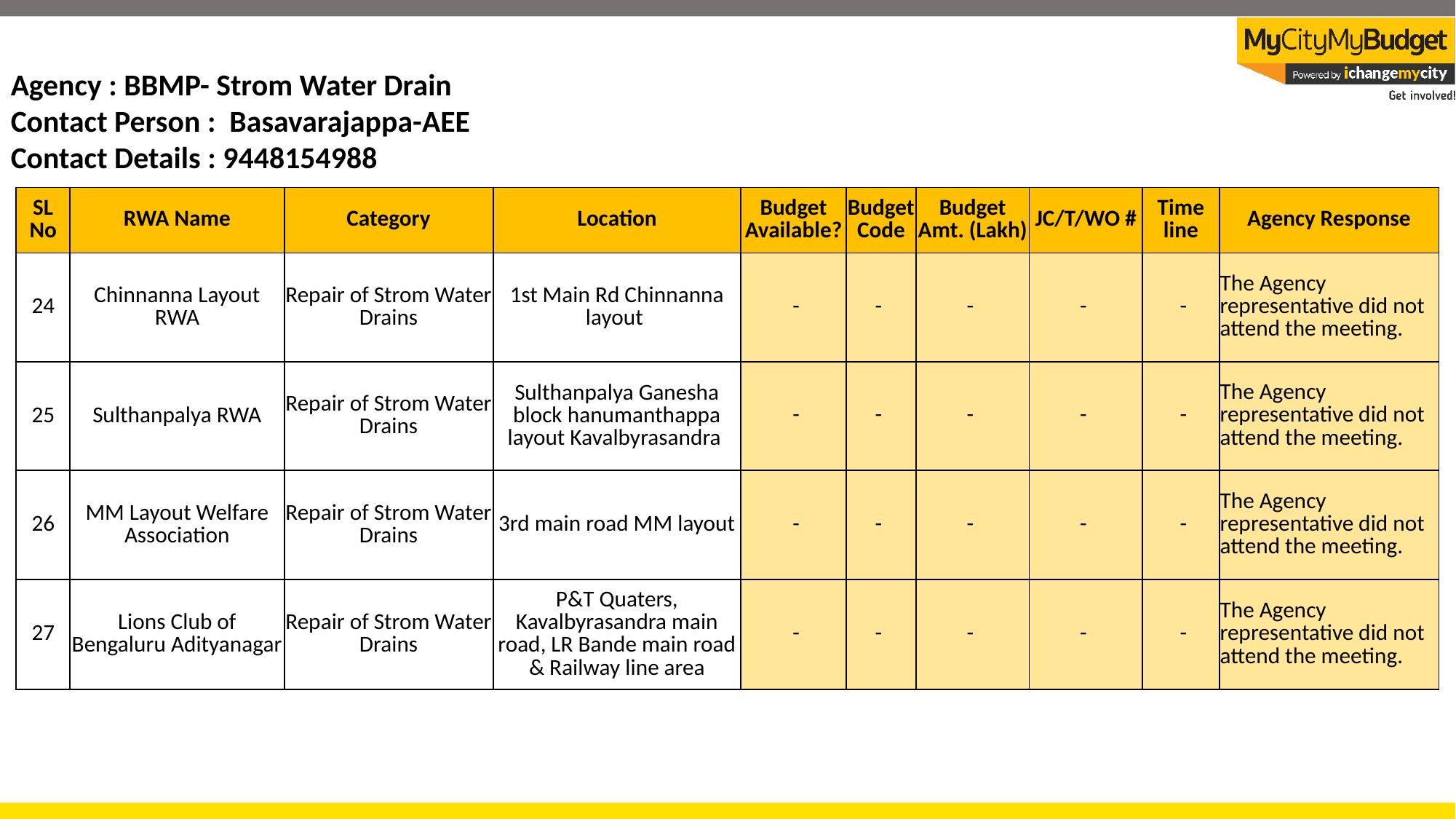

Agency : BBMP- Strom Water Drain
Contact Person :  Basavarajappa-AEE
Contact Details : 9448154988
| SL No | RWA Name | Category | Location | Budget Available? | Budget Code | Budget Amt. (Lakh) | JC/T/WO # | Time line | Agency Response |
| --- | --- | --- | --- | --- | --- | --- | --- | --- | --- |
| 24 | Chinnanna Layout RWA | Repair of Strom Water Drains | 1st Main Rd Chinnanna layout | - | - | - | - | - | The Agency representative did not attend the meeting. |
| 25 | Sulthanpalya RWA | Repair of Strom Water Drains | Sulthanpalya Ganesha block hanumanthappa layout Kavalbyrasandra | - | - | - | - | - | The Agency representative did not attend the meeting. |
| 26 | MM Layout Welfare Association | Repair of Strom Water Drains | 3rd main road MM layout | - | - | - | - | - | The Agency representative did not attend the meeting. |
| 27 | Lions Club of Bengaluru Adityanagar | Repair of Strom Water Drains | P&T Quaters, Kavalbyrasandra main road, LR Bande main road & Railway line area | - | - | - | - | - | The Agency representative did not attend the meeting. |